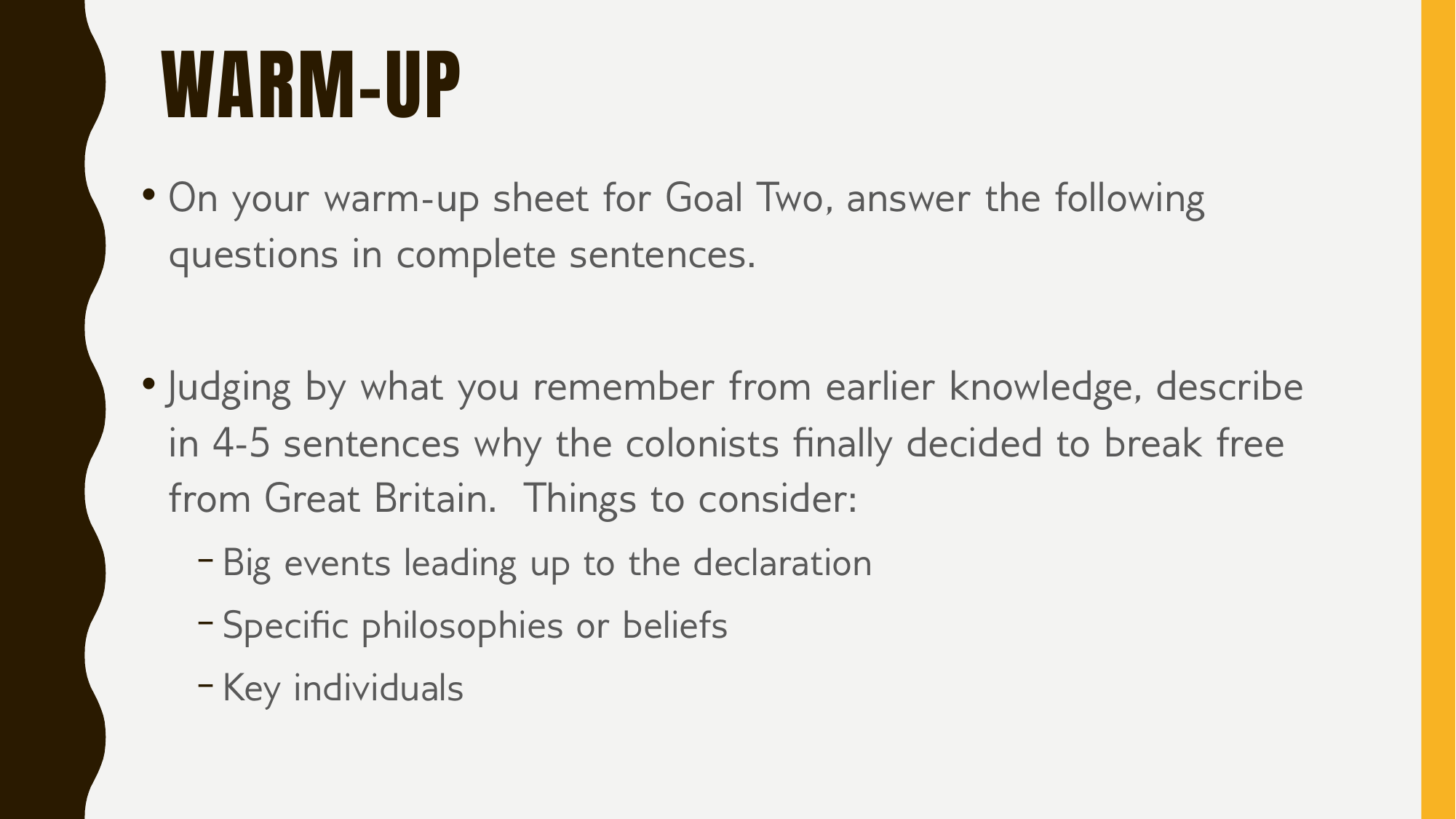

# Warm-UP
On your warm-up sheet for Goal Two, answer the following questions in complete sentences.

Judging by what you remember from earlier knowledge, describe in 4-5 sentences why the colonists finally decided to break free from Great Britain.  Things to consider:
Big events leading up to the declaration
Specific philosophies or beliefs
Key individuals